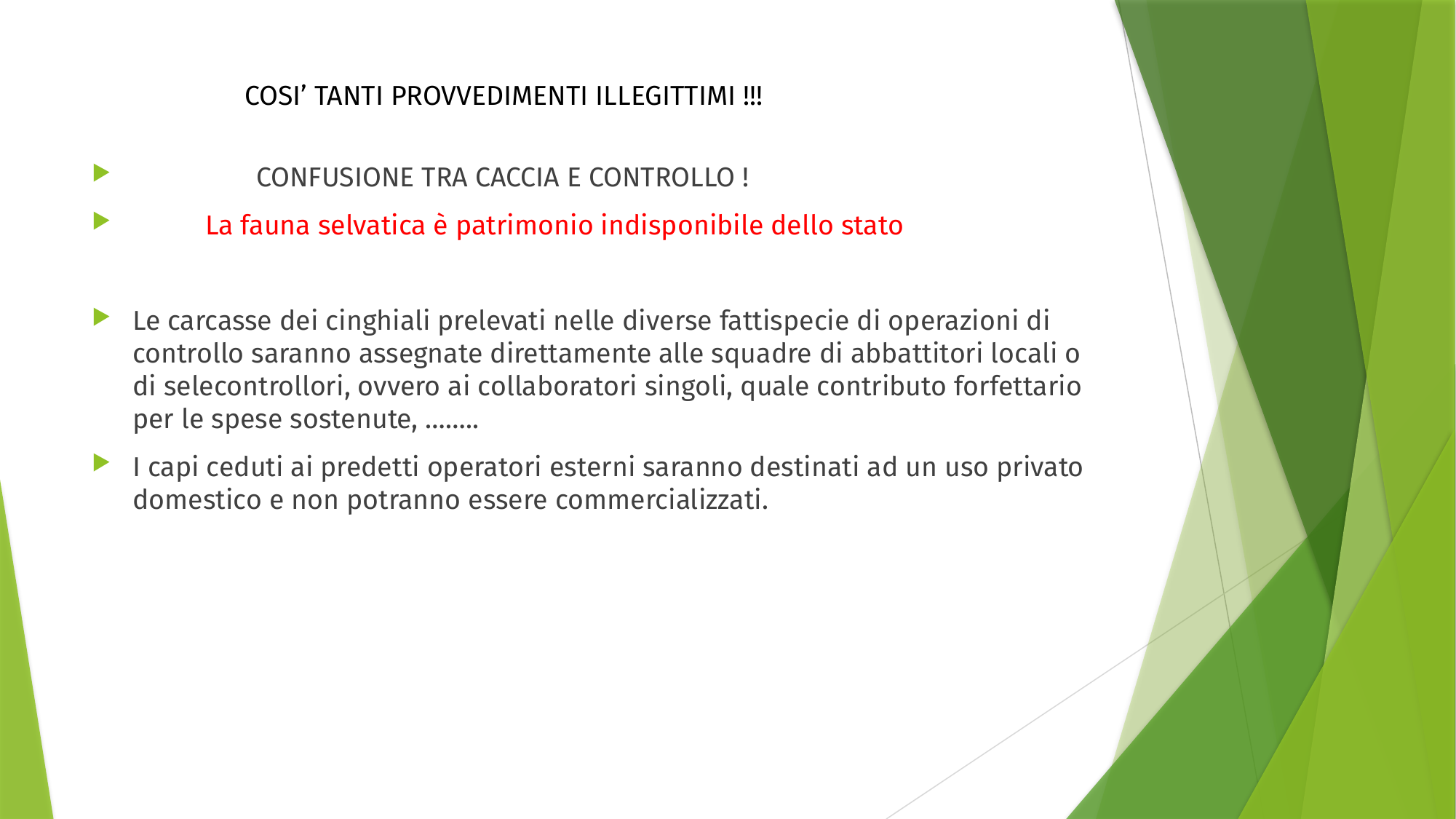

# COSI’ TANTI PROVVEDIMENTI ILLEGITTIMI !!!
                 CONFUSIONE TRA CACCIA E CONTROLLO !
          La fauna selvatica è patrimonio indisponibile dello stato

Le carcasse dei cinghiali prelevati nelle diverse fattispecie di operazioni di controllo saranno assegnate direttamente alle squadre di abbattitori locali o di selecontrollori, ovvero ai collaboratori singoli, quale contributo forfettario per le spese sostenute, ……..
I capi ceduti ai predetti operatori esterni saranno destinati ad un uso privato domestico e non potranno essere commercializzati.